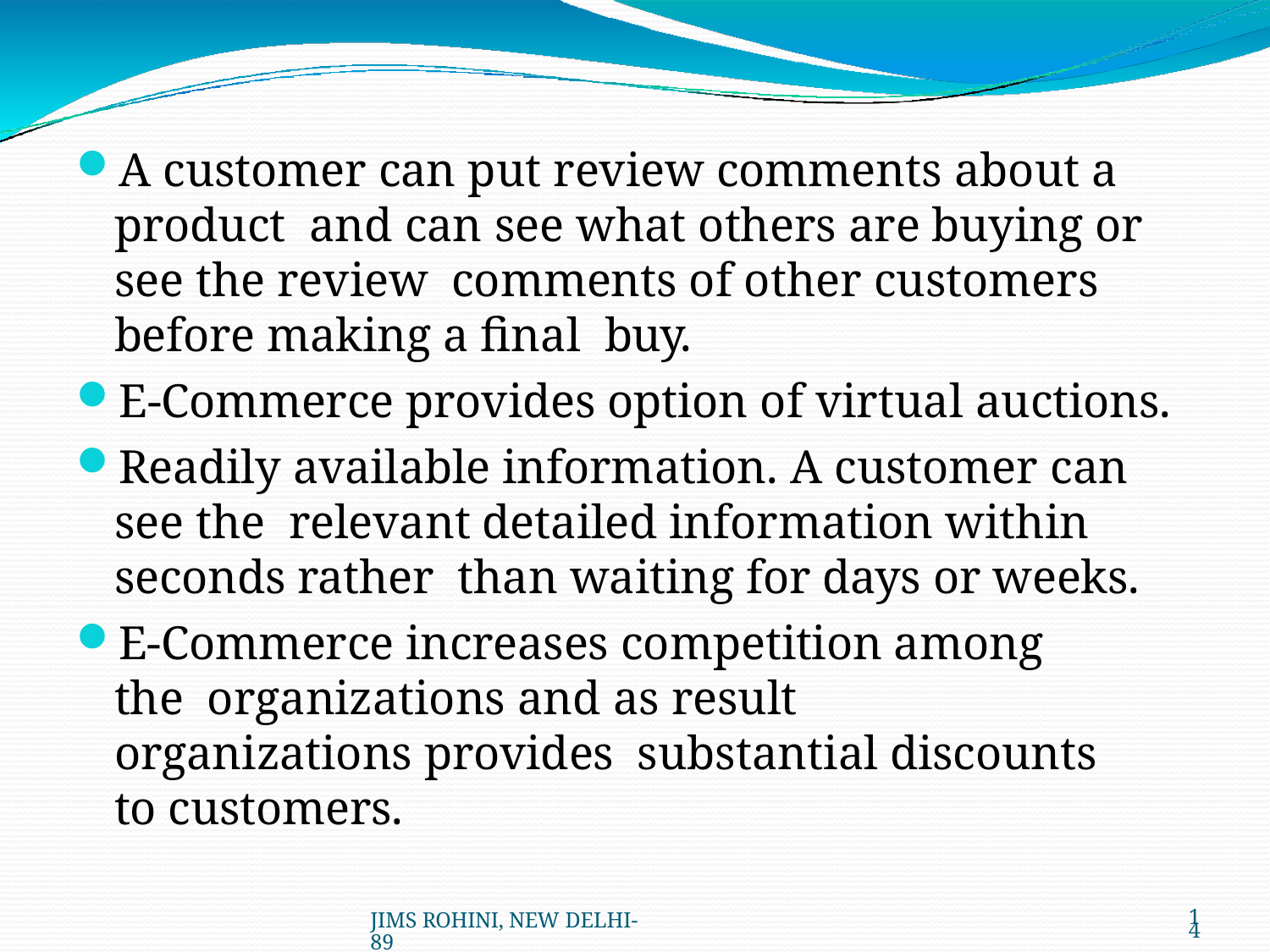

A customer can put review comments about a product  and can see what others are buying or see the review  comments of other customers before making a final  buy.
E-Commerce provides option of virtual auctions.
Readily available information. A customer can see the  relevant detailed information within seconds rather  than waiting for days or weeks.
E-Commerce increases competition among the  organizations and as result organizations provides  substantial discounts to customers.
JIMS ROHINI, NEW DELHI- 89
14